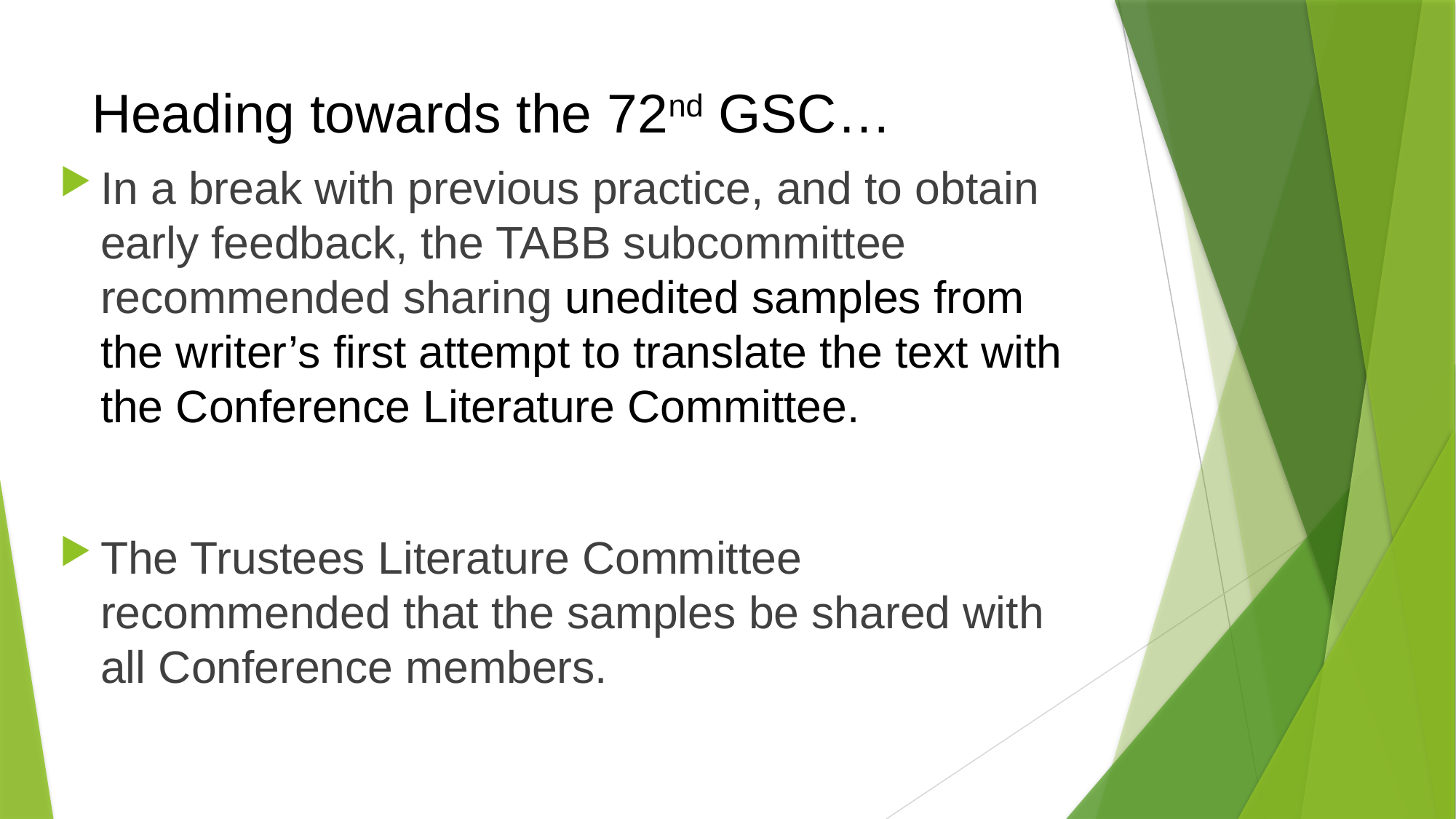

# Heading towards the 72nd GSC…
In a break with previous practice, and to obtain early feedback, the TABB subcommittee recommended sharing unedited samples from the writer’s first attempt to translate the text with the Conference Literature Committee.

The Trustees Literature Committee recommended that the samples be shared with all Conference members.